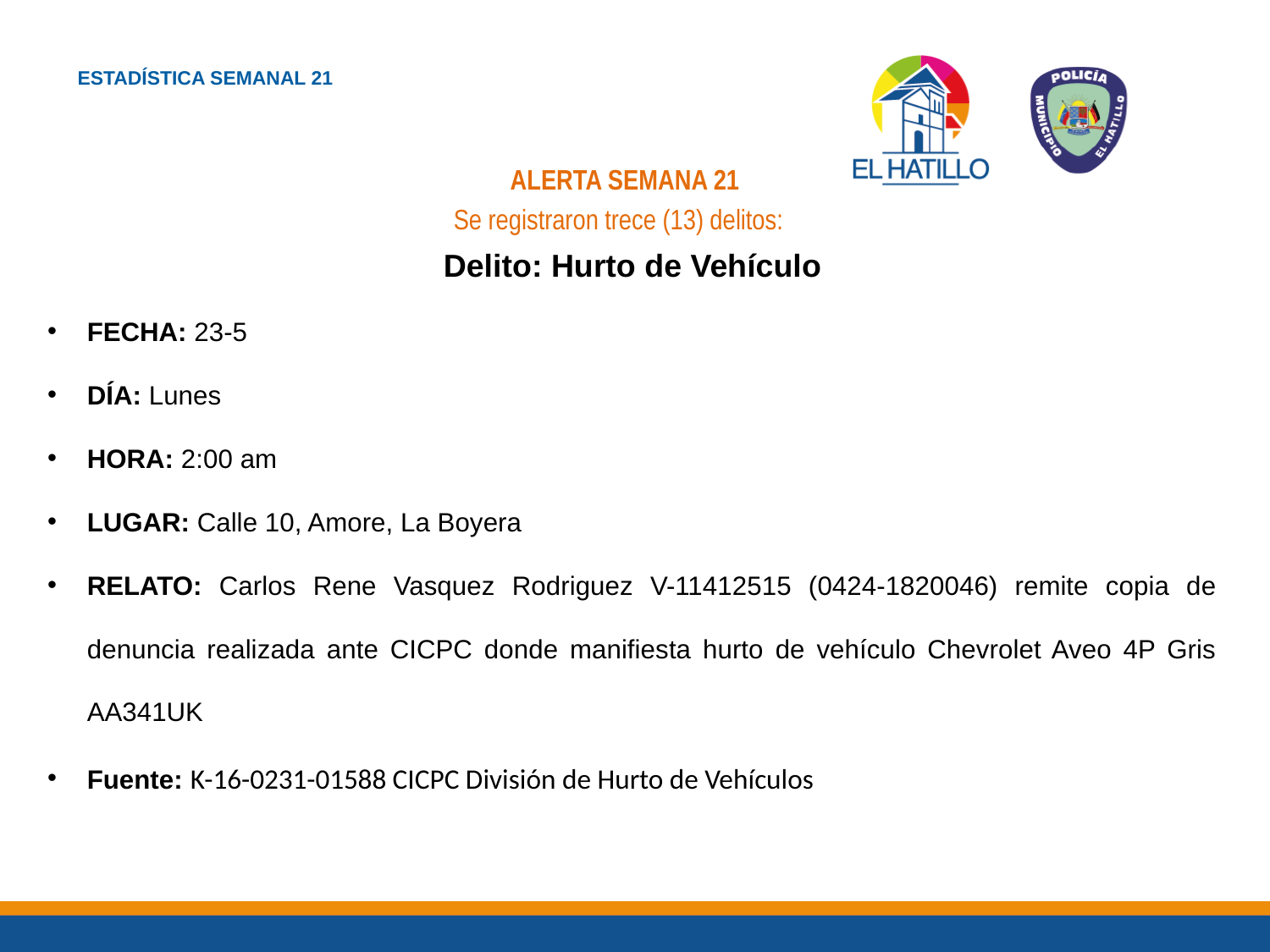

ESTADÍSTICA SEMANAL 21
ALERTA SEMANA 21
Se registraron trece (13) delitos:
Delito: Hurto de Vehículo
FECHA: 23-5
DÍA: Lunes
HORA: 2:00 am
LUGAR: Calle 10, Amore, La Boyera
RELATO: Carlos Rene Vasquez Rodriguez V-11412515 (0424-1820046) remite copia de denuncia realizada ante CICPC donde manifiesta hurto de vehículo Chevrolet Aveo 4P Gris AA341UK
Fuente: K-16-0231-01588 CICPC División de Hurto de Vehículos